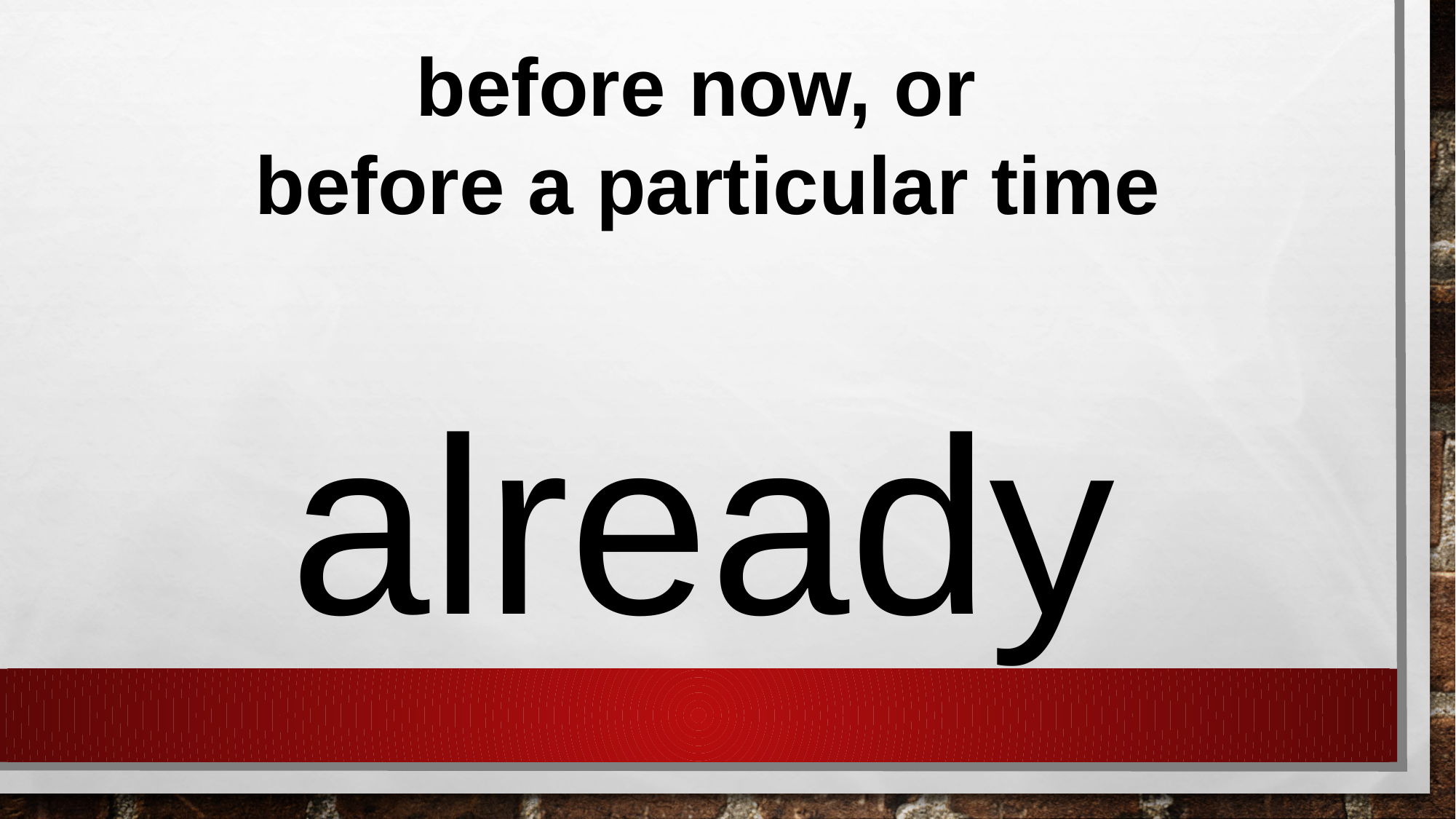

before now, or
before a particular time
already